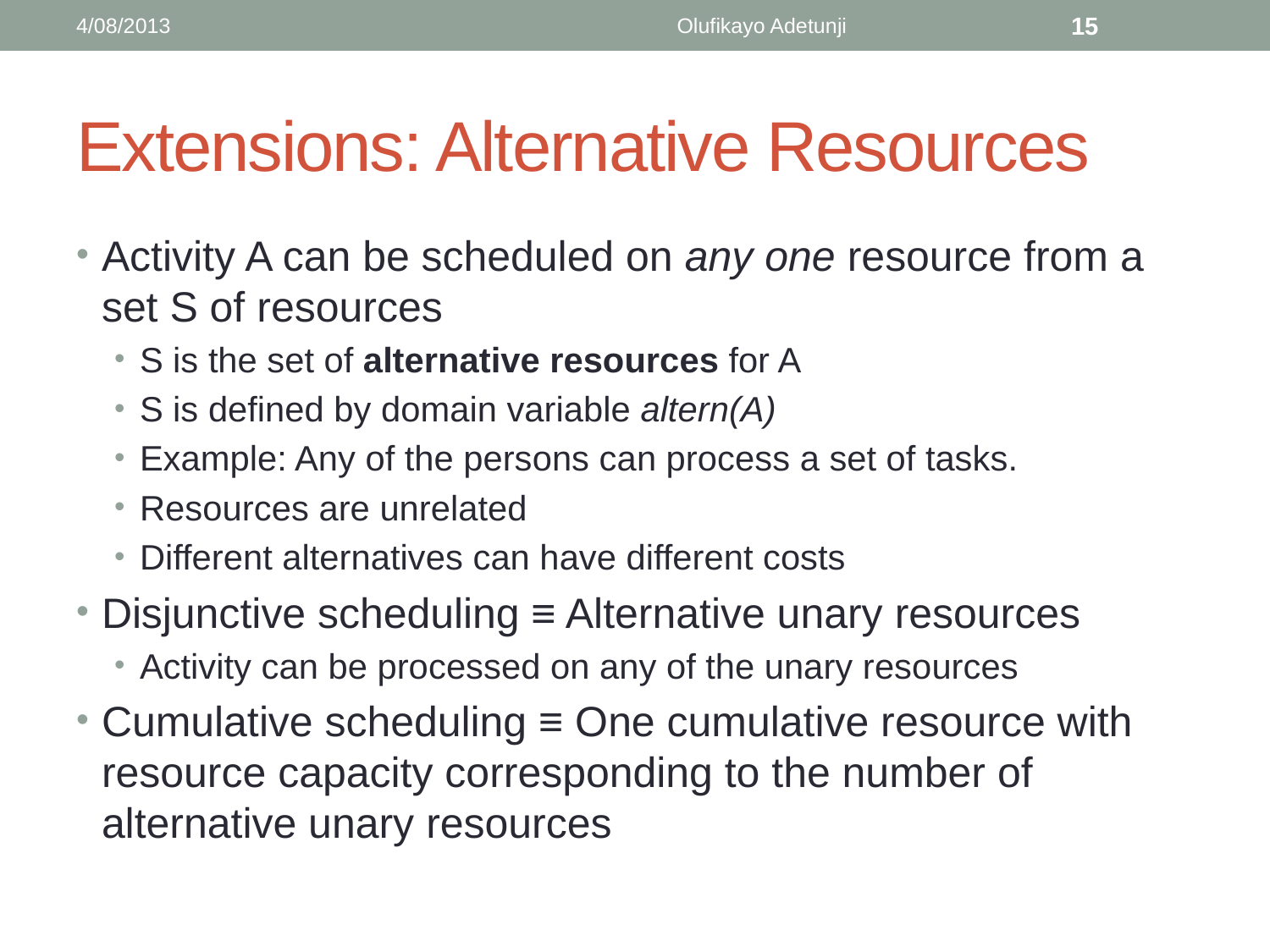

4/08/2013
Olufikayo Adetunji
15
# Extensions: Alternative Resources
Activity A can be scheduled on any one resource from a set S of resources
S is the set of alternative resources for A
S is defined by domain variable altern(A)
Example: Any of the persons can process a set of tasks.
Resources are unrelated
Different alternatives can have different costs
Disjunctive scheduling ≡ Alternative unary resources
Activity can be processed on any of the unary resources
Cumulative scheduling ≡ One cumulative resource with resource capacity corresponding to the number of alternative unary resources